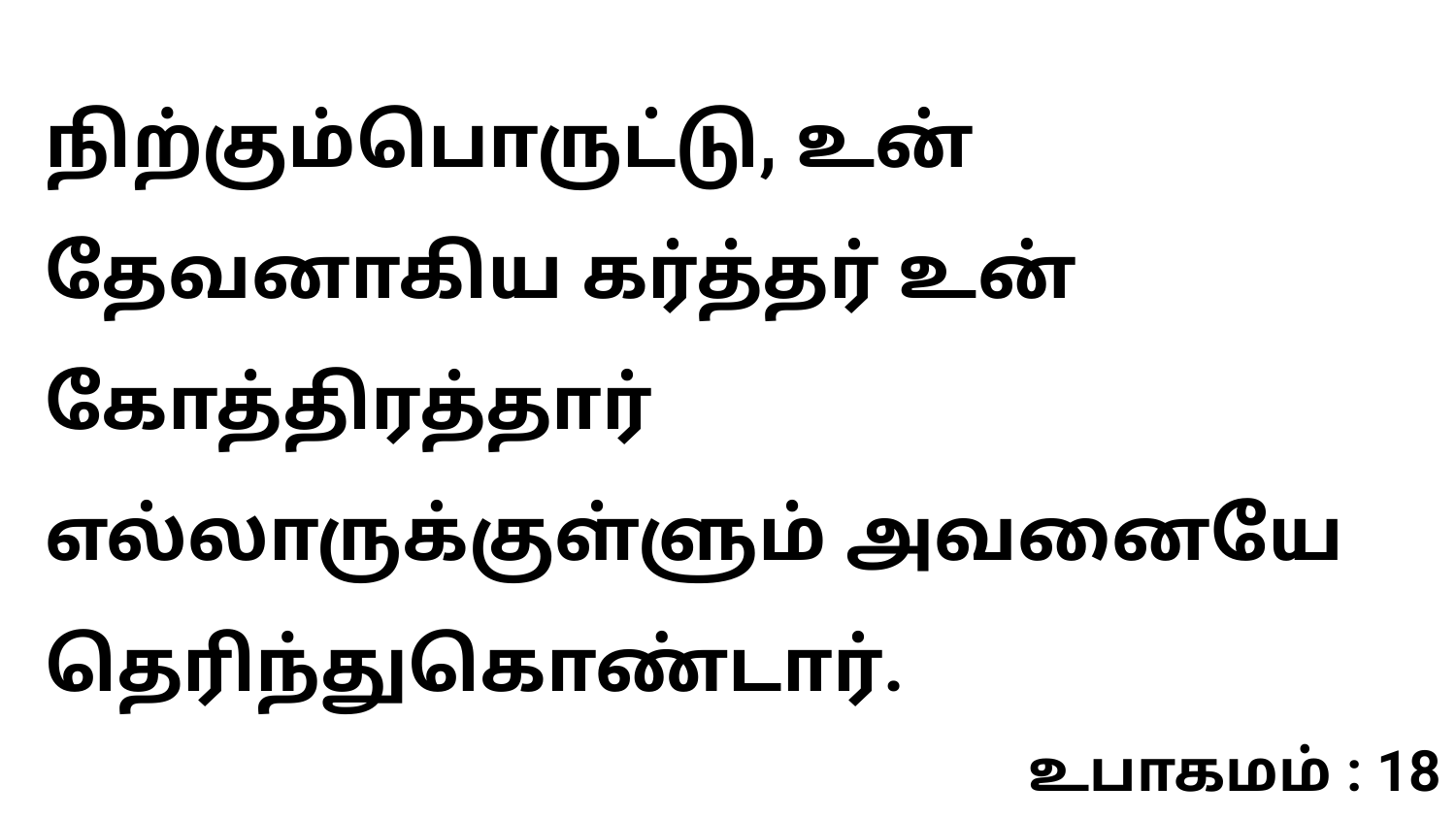

நிற்கும்பொருட்டு, உன் தேவனாகிய கர்த்தர் உன் கோத்திரத்தார் எல்லாருக்குள்ளும் அவனையே தெரிந்துகொண்டார்.
உபாகமம் : 18